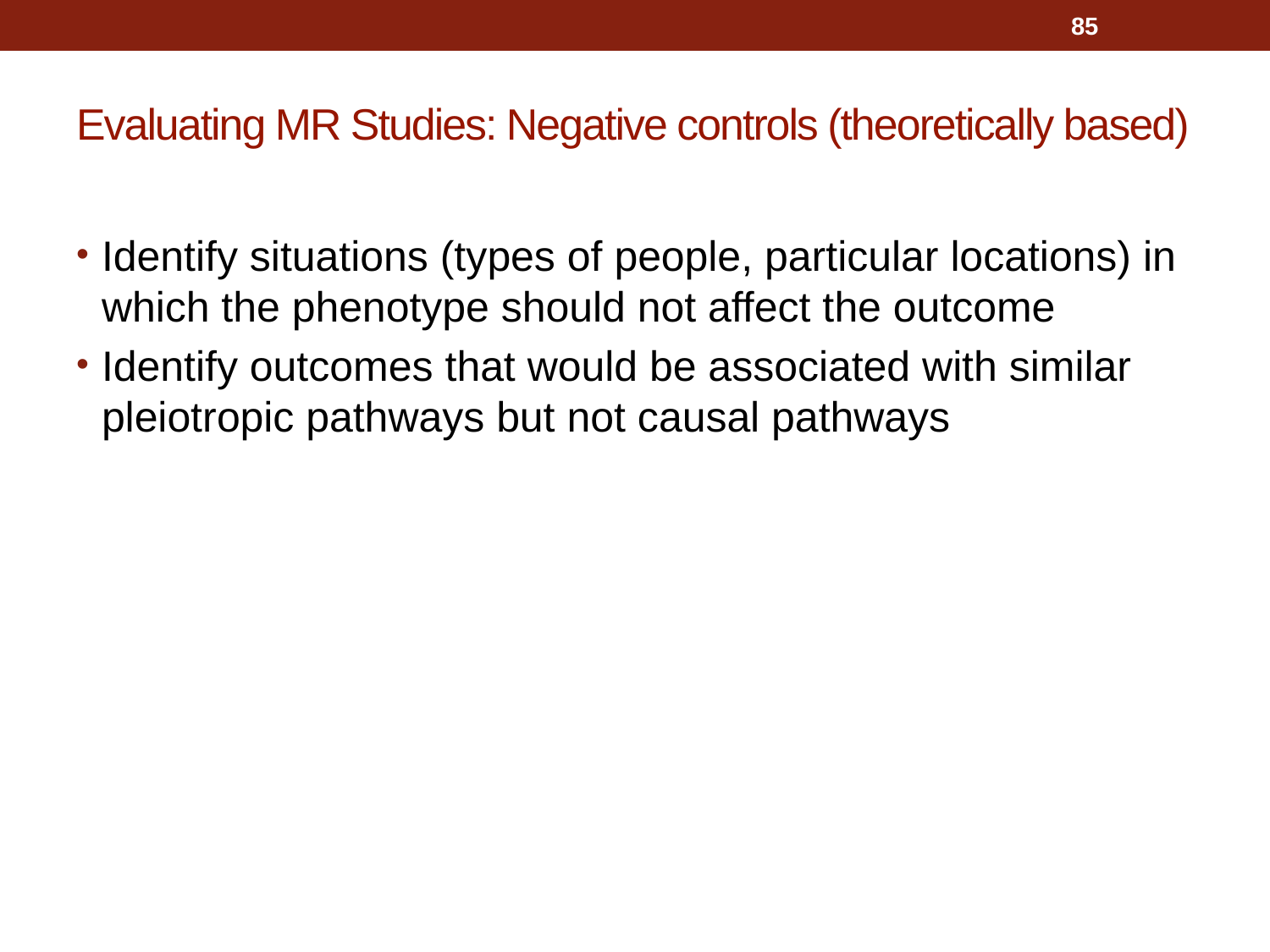

85
# Evaluating MR Studies: Negative controls (theoretically based)
Identify situations (types of people, particular locations) in which the phenotype should not affect the outcome
Identify outcomes that would be associated with similar pleiotropic pathways but not causal pathways